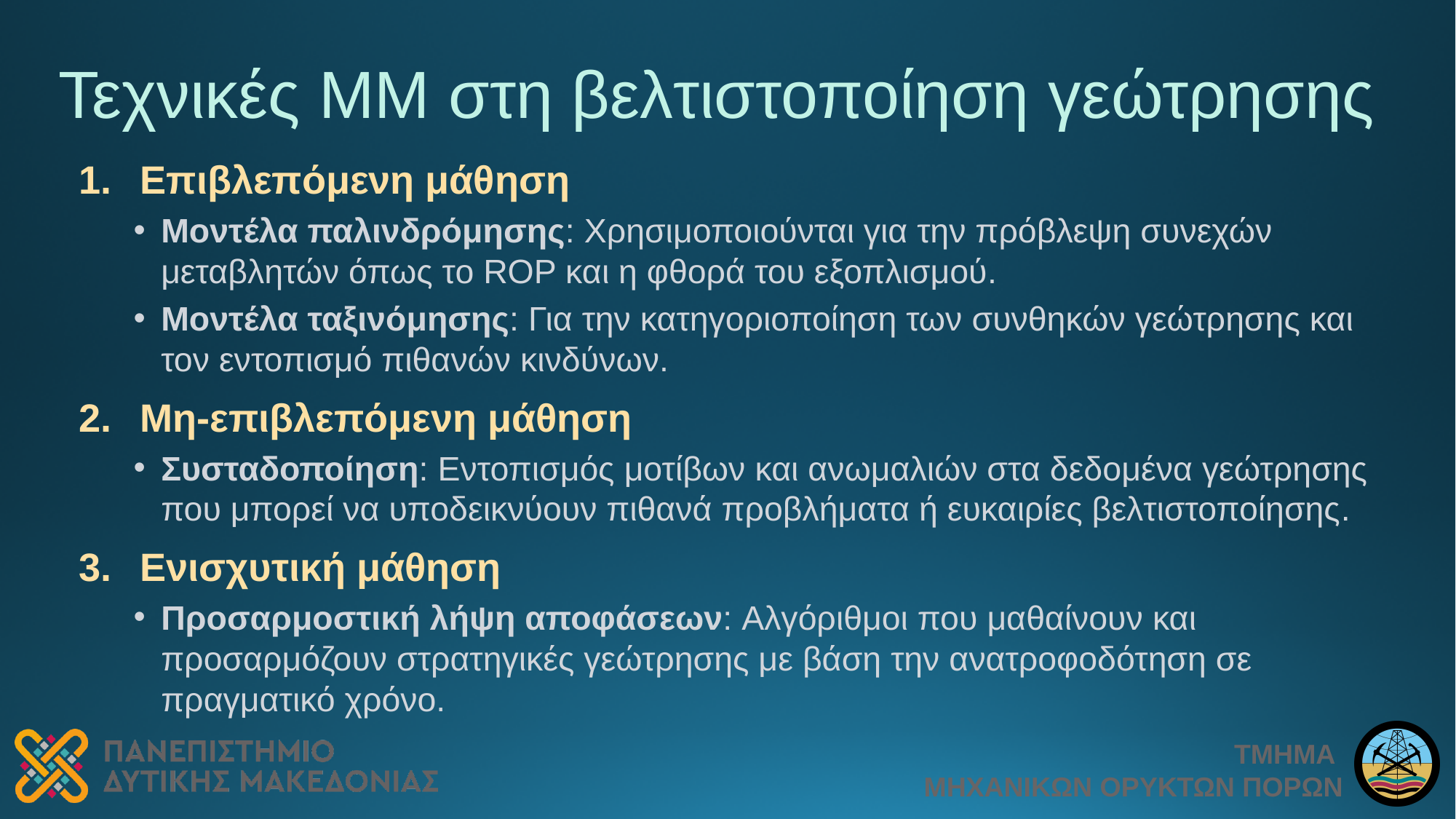

# Τεχνικές ΜΜ στη βελτιστοποίηση γεώτρησης
Επιβλεπόμενη μάθηση
Μοντέλα παλινδρόμησης: Χρησιμοποιούνται για την πρόβλεψη συνεχών μεταβλητών όπως το ROP και η φθορά του εξοπλισμού.
Μοντέλα ταξινόμησης: Για την κατηγοριοποίηση των συνθηκών γεώτρησης και τον εντοπισμό πιθανών κινδύνων.
Μη-επιβλεπόμενη μάθηση
Συσταδοποίηση: Εντοπισμός μοτίβων και ανωμαλιών στα δεδομένα γεώτρησης που μπορεί να υποδεικνύουν πιθανά προβλήματα ή ευκαιρίες βελτιστοποίησης.
Ενισχυτική μάθηση
Προσαρμοστική λήψη αποφάσεων: Αλγόριθμοι που μαθαίνουν και προσαρμόζουν στρατηγικές γεώτρησης με βάση την ανατροφοδότηση σε πραγματικό χρόνο.